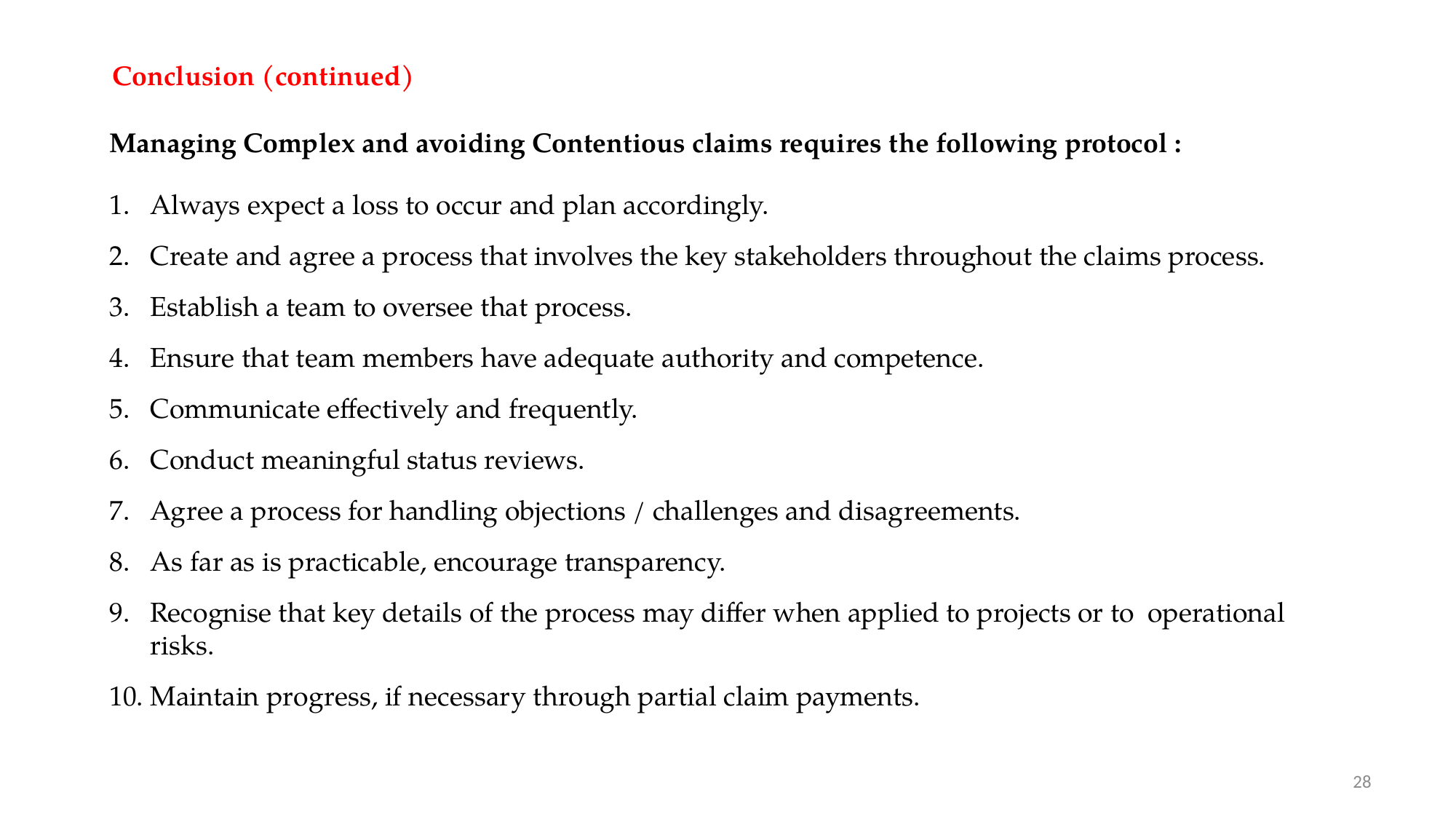

Conclusion (continued)
Managing Complex and avoiding Contentious claims requires the following protocol :

Always expect a loss to occur and plan accordingly.
Create and agree a process that involves the key stakeholders throughout the claims process.
Establish a team to oversee that process.
Ensure that team members have adequate authority and competence.
Communicate effectively and frequently.
Conduct meaningful status reviews.
Agree a process for handling objections / challenges and disagreements.
As far as is practicable, encourage transparency.
Recognise that key details of the process may differ when applied to projects or to  operational risks.
Maintain progress, if necessary through partial claim payments.
28